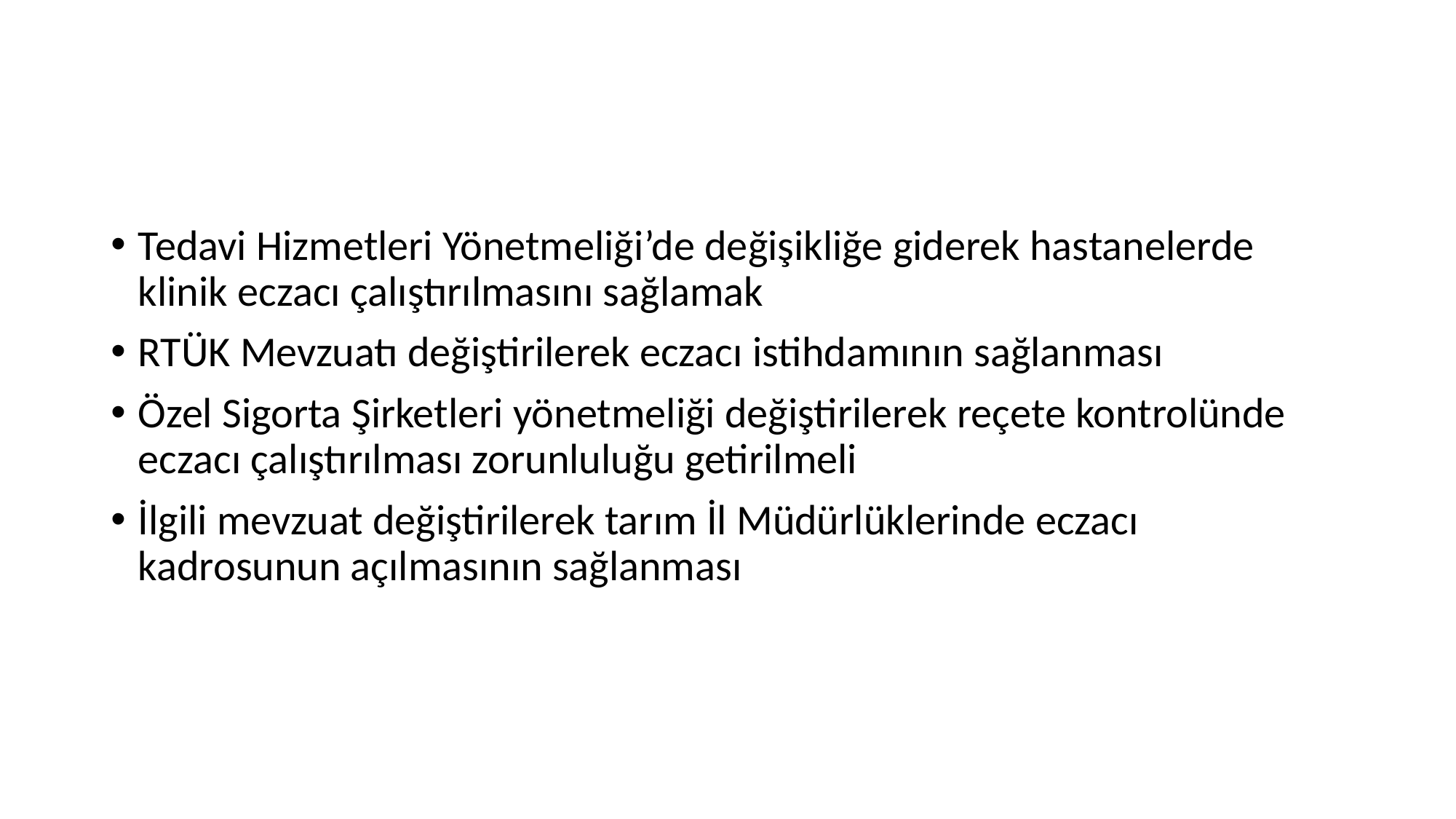

Tedavi Hizmetleri Yönetmeliği’de değişikliğe giderek hastanelerde klinik eczacı çalıştırılmasını sağlamak
RTÜK Mevzuatı değiştirilerek eczacı istihdamının sağlanması
Özel Sigorta Şirketleri yönetmeliği değiştirilerek reçete kontrolünde eczacı çalıştırılması zorunluluğu getirilmeli
İlgili mevzuat değiştirilerek tarım İl Müdürlüklerinde eczacı kadrosunun açılmasının sağlanması